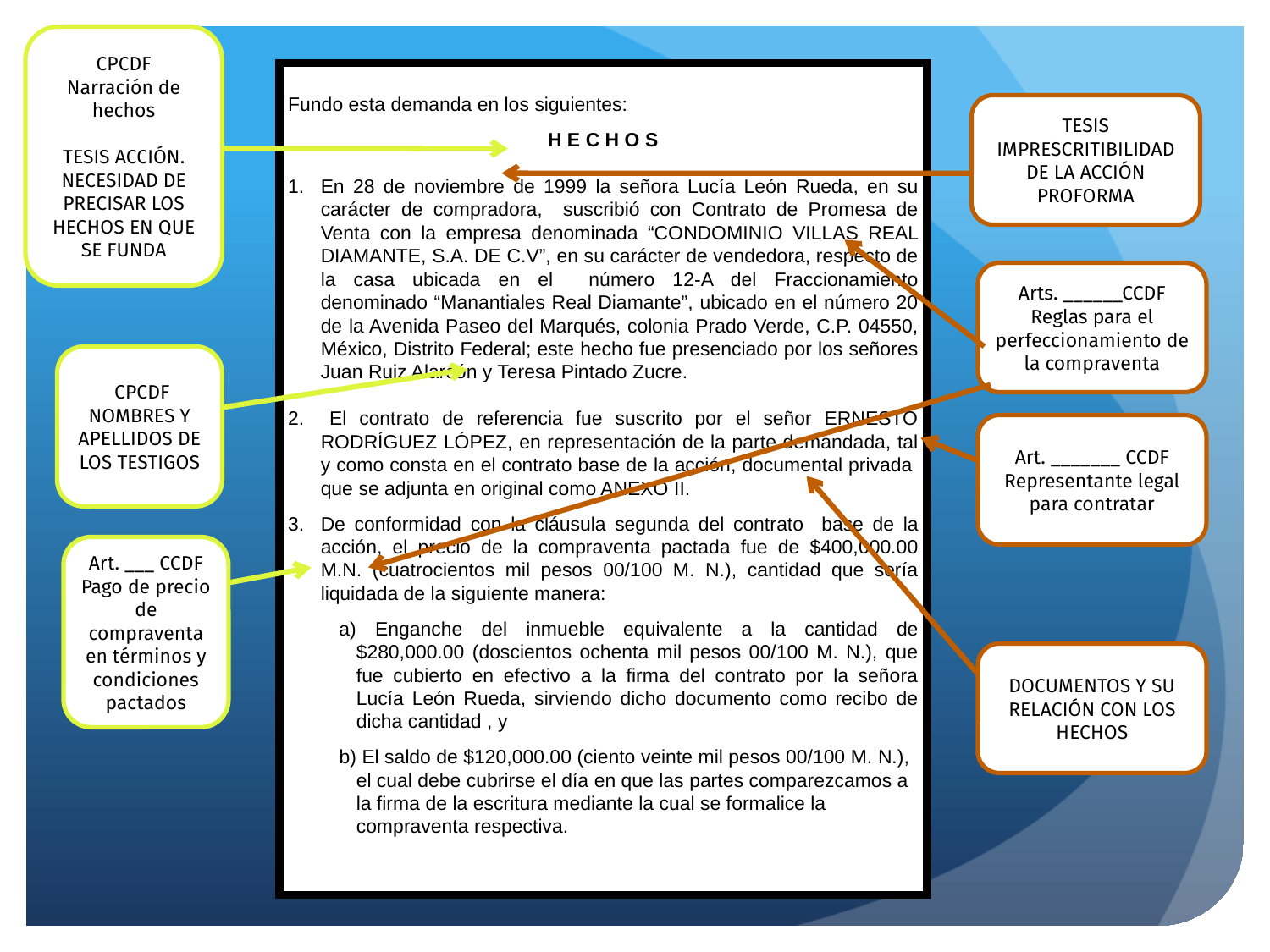

CPCDF
Narración de hechos

TESIS ACCIÓN. NECESIDAD DE PRECISAR LOS HECHOS EN QUE SE FUNDA

Fundo esta demanda en los siguientes:
H E C H O S

En 28 de noviembre de 1999 la señora Lucía León Rueda, en su carácter de compradora,  suscribió con Contrato de Promesa de Venta con la empresa denominada “CONDOMINIO VILLAS REAL DIAMANTE, S.A. DE C.V”, en su carácter de vendedora, respecto de la casa ubicada en el  número 12-A del Fraccionamiento denominado “Manantiales Real Diamante”, ubicado en el número 20 de la Avenida Paseo del Marqués, colonia Prado Verde, C.P. 04550, México, Distrito Federal; este hecho fue presenciado por los señores Juan Ruiz Alarcón y Teresa Pintado Zucre.

2.  El contrato de referencia fue suscrito por el señor ERNESTO RODRÍGUEZ LÓPEZ, en representación de la parte demandada, tal y como consta en el contrato base de la acción, documental privada  que se adjunta en original como ANEXO II.
De conformidad con la cláusula segunda del contrato  base de la acción, el precio de la compraventa pactada fue de $400,000.00 M.N. (cuatrocientos mil pesos 00/100 M. N.), cantidad que sería liquidada de la siguiente manera:
 Enganche del inmueble equivalente a la cantidad de $280,000.00 (doscientos ochenta mil pesos 00/100 M. N.), que fue cubierto en efectivo a la firma del contrato por la señora Lucía León Rueda, sirviendo dicho documento como recibo de dicha cantidad , y
 El saldo de $120,000.00 (ciento veinte mil pesos 00/100 M. N.), el cual debe cubrirse el día en que las partes comparezcamos a la firma de la escritura mediante la cual se formalice la compraventa respectiva.

TESIS
IMPRESCRITIBILIDAD DE LA ACCIÓN PROFORMA
Arts. ______CCDF
Reglas para el perfeccionamiento de la compraventa
 CPCDF
NOMBRES Y APELLIDOS DE LOS TESTIGOS
Art. _______ CCDF
Representante legal para contratar
Art. ___ CCDF
Pago de precio de compraventa en términos y condiciones pactados
DOCUMENTOS Y SU RELACIÓN CON LOS HECHOS